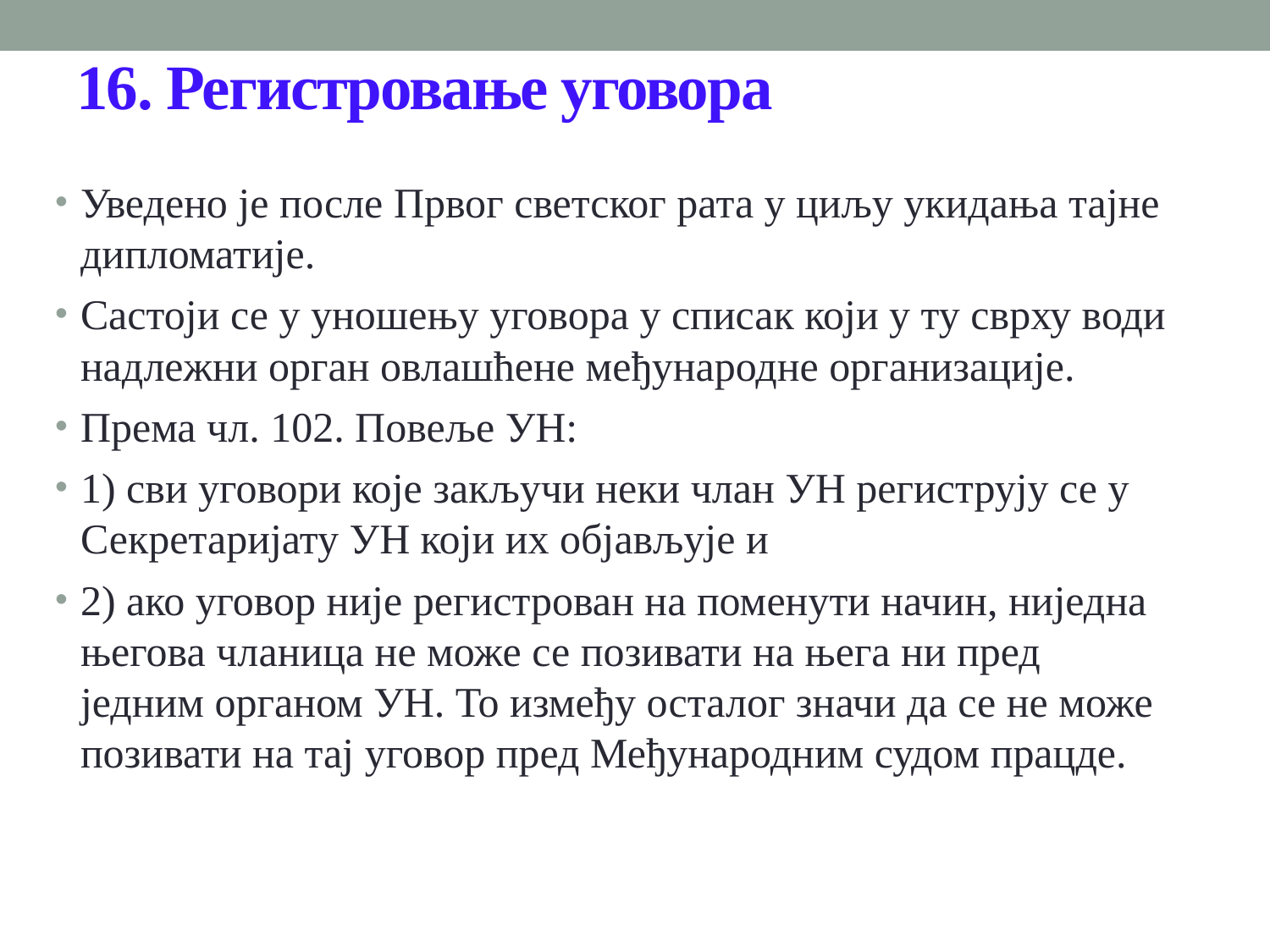

# 16. Регистровање уговора
Уведено је после Првог светског рата у циљу укидања тајне дипломатије.
Састоји се у уношењу уговора у списак који у ту сврху води надлежни орган овлашћене међународне организације.
Према чл. 102. Повеље УН:
1) сви уговори које закључи неки члан УН региструју се у Секретаријату УН који их објављује и
2) ако уговор није регистрован на поменути начин, ниједна његова чланица не може се позивати на њега ни пред једним органом УН. То између осталог значи да се не може позивати на тај уговор пред Међународним судом працде.